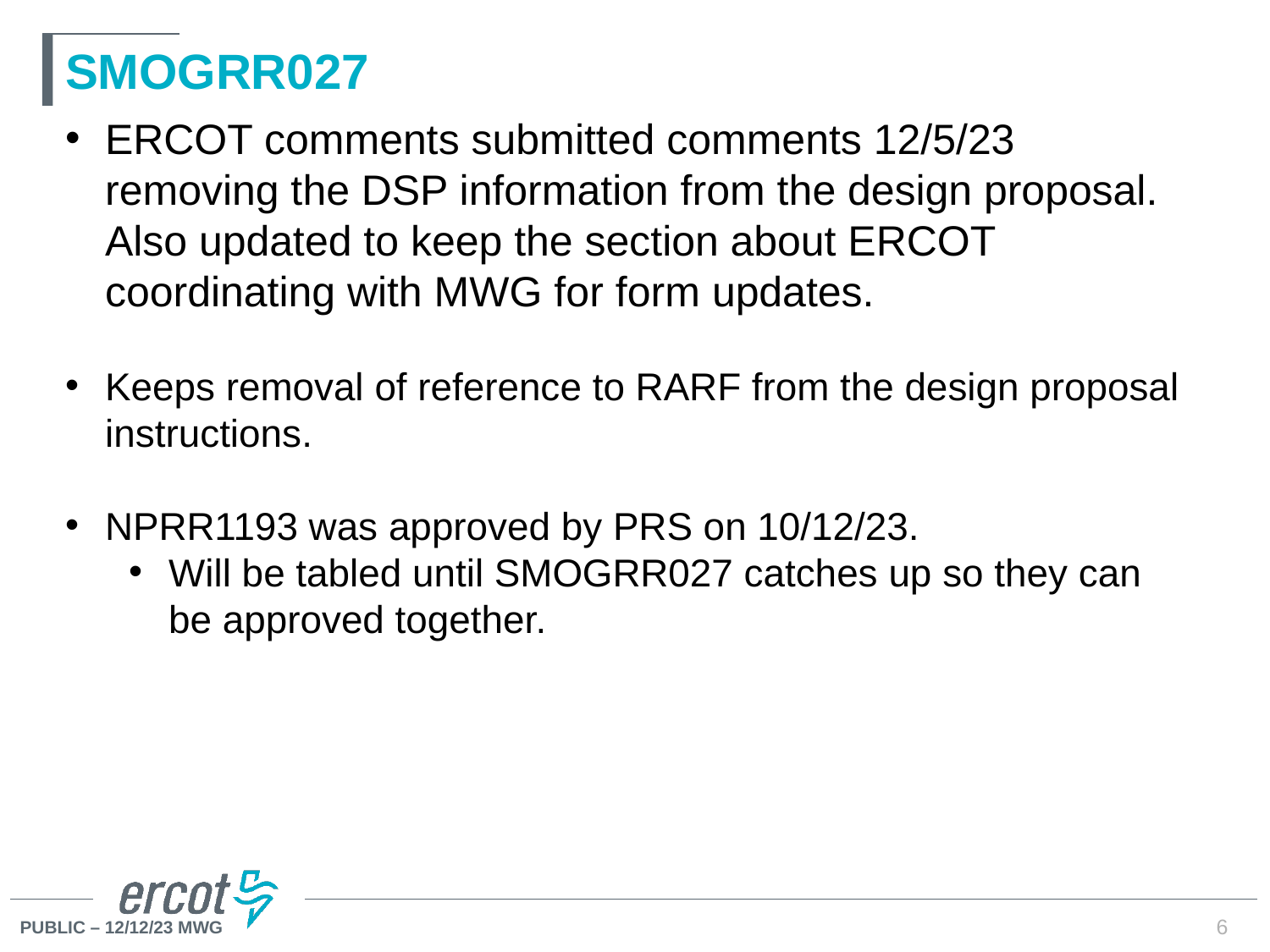

# SMOGRR027
ERCOT comments submitted comments 12/5/23 removing the DSP information from the design proposal. Also updated to keep the section about ERCOT coordinating with MWG for form updates.

Keeps removal of reference to RARF from the design proposal instructions.

NPRR1193 was approved by PRS on 10/12/23.
Will be tabled until SMOGRR027 catches up so they can be approved together.

6